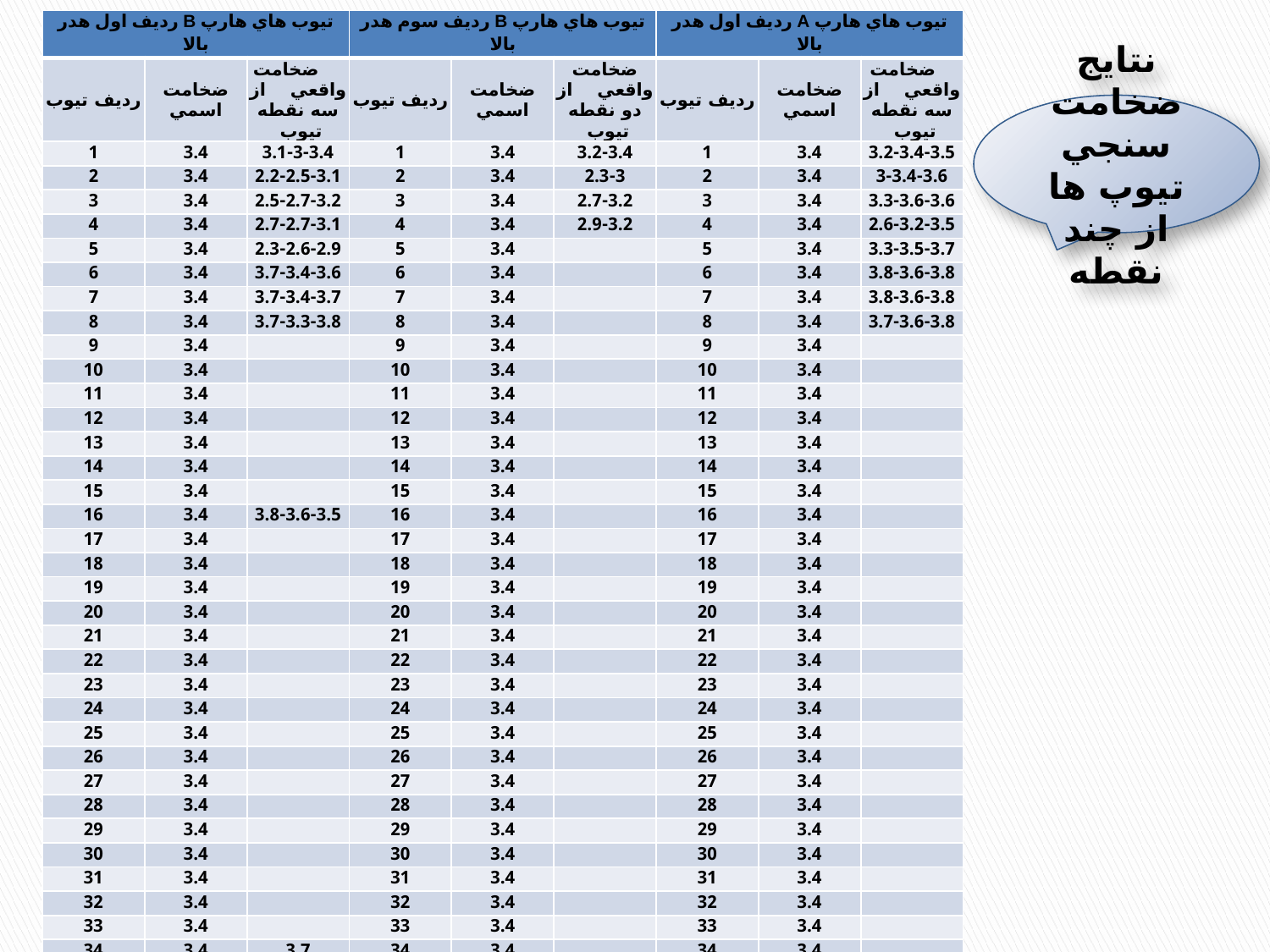

| تيوب هاي هارپ B رديف اول هدر بالا |  |  | تيوب هاي هارپ B رديف سوم هدر بالا |  |  | تيوب هاي هارپ A رديف اول هدر بالا |  |  |
| --- | --- | --- | --- | --- | --- | --- | --- | --- |
| رديف تيوب | ضخامت اسمي | ضخامت واقعي از سه نقطه تيوب | رديف تيوب | ضخامت اسمي | ضخامت واقعي از دو نقطه تيوب | رديف تيوب | ضخامت اسمي | ضخامت واقعي از سه نقطه تيوب |
| 1 | 3.4 | 3.1-3-3.4 | 1 | 3.4 | 3.2-3.4 | 1 | 3.4 | 3.2-3.4-3.5 |
| 2 | 3.4 | 2.2-2.5-3.1 | 2 | 3.4 | 2.3-3 | 2 | 3.4 | 3-3.4-3.6 |
| 3 | 3.4 | 2.5-2.7-3.2 | 3 | 3.4 | 2.7-3.2 | 3 | 3.4 | 3.3-3.6-3.6 |
| 4 | 3.4 | 2.7-2.7-3.1 | 4 | 3.4 | 2.9-3.2 | 4 | 3.4 | 2.6-3.2-3.5 |
| 5 | 3.4 | 2.3-2.6-2.9 | 5 | 3.4 |  | 5 | 3.4 | 3.3-3.5-3.7 |
| 6 | 3.4 | 3.7-3.4-3.6 | 6 | 3.4 |  | 6 | 3.4 | 3.8-3.6-3.8 |
| 7 | 3.4 | 3.7-3.4-3.7 | 7 | 3.4 |  | 7 | 3.4 | 3.8-3.6-3.8 |
| 8 | 3.4 | 3.7-3.3-3.8 | 8 | 3.4 |  | 8 | 3.4 | 3.7-3.6-3.8 |
| 9 | 3.4 |  | 9 | 3.4 |  | 9 | 3.4 |  |
| 10 | 3.4 |  | 10 | 3.4 |  | 10 | 3.4 |  |
| 11 | 3.4 |  | 11 | 3.4 |  | 11 | 3.4 |  |
| 12 | 3.4 |  | 12 | 3.4 |  | 12 | 3.4 |  |
| 13 | 3.4 |  | 13 | 3.4 |  | 13 | 3.4 |  |
| 14 | 3.4 |  | 14 | 3.4 |  | 14 | 3.4 |  |
| 15 | 3.4 |  | 15 | 3.4 |  | 15 | 3.4 |  |
| 16 | 3.4 | 3.8-3.6-3.5 | 16 | 3.4 |  | 16 | 3.4 |  |
| 17 | 3.4 |  | 17 | 3.4 |  | 17 | 3.4 |  |
| 18 | 3.4 |  | 18 | 3.4 |  | 18 | 3.4 |  |
| 19 | 3.4 |  | 19 | 3.4 |  | 19 | 3.4 |  |
| 20 | 3.4 |  | 20 | 3.4 |  | 20 | 3.4 |  |
| 21 | 3.4 |  | 21 | 3.4 |  | 21 | 3.4 |  |
| 22 | 3.4 |  | 22 | 3.4 |  | 22 | 3.4 |  |
| 23 | 3.4 |  | 23 | 3.4 |  | 23 | 3.4 |  |
| 24 | 3.4 |  | 24 | 3.4 |  | 24 | 3.4 |  |
| 25 | 3.4 |  | 25 | 3.4 |  | 25 | 3.4 |  |
| 26 | 3.4 |  | 26 | 3.4 |  | 26 | 3.4 |  |
| 27 | 3.4 |  | 27 | 3.4 |  | 27 | 3.4 |  |
| 28 | 3.4 |  | 28 | 3.4 |  | 28 | 3.4 |  |
| 29 | 3.4 |  | 29 | 3.4 |  | 29 | 3.4 |  |
| 30 | 3.4 |  | 30 | 3.4 |  | 30 | 3.4 |  |
| 31 | 3.4 |  | 31 | 3.4 |  | 31 | 3.4 |  |
| 32 | 3.4 |  | 32 | 3.4 |  | 32 | 3.4 |  |
| 33 | 3.4 |  | 33 | 3.4 |  | 33 | 3.4 |  |
| 34 | 3.4 | 3.7 | 34 | 3.4 |  | 34 | 3.4 |  |
| 35 | 3.4 | 2.5 | 35 | 3.4 |  | 35 | 3.4 |  |
| 36 | 3.4 | 2.8 | 36 | 3.4 |  | 36 | 3.4 |  |
| 37 | 3.4 | 3.5 | 37 | 3.4 |  | 37 | 3.4 |  |
| 38 | 3.4 | 3.6 | 38 | 3.4 |  | 38 | 3.4 |  |
| 39 | 3.4 | 3.6 | 39 | 3.4 |  | 39 | 3.4 |  |
نتايج ضخامت سنجي تيوپ ها از چند نقطه